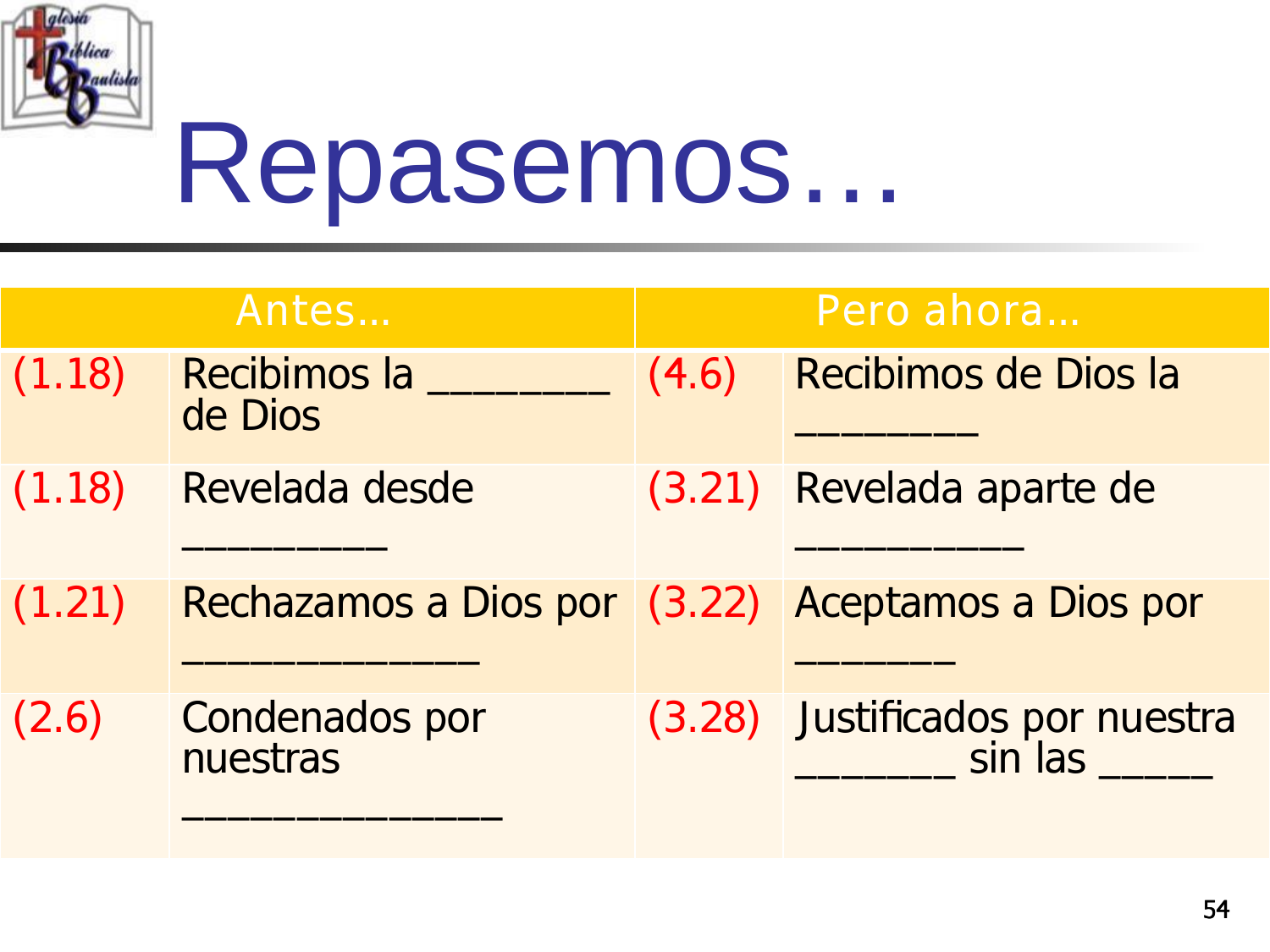

# Repasemos…
| Antes… |  | Pero ahora… |  |
| --- | --- | --- | --- |
| (1.18) | Recibimos la \_\_\_\_\_\_\_\_ de Dios | (4.6) | Recibimos de Dios la \_\_\_\_\_\_\_\_ |
| (1.18) | Revelada desde \_\_\_\_\_\_\_\_\_ | (3.21) | Revelada aparte de \_\_\_\_\_\_\_\_\_\_ |
| (1.21) | Rechazamos a Dios por \_\_\_\_\_\_\_\_\_\_\_\_\_ | (3.22) | Aceptamos a Dios por \_\_\_\_\_\_\_ |
| (2.6) | Condenados por nuestras \_\_\_\_\_\_\_\_\_\_\_\_\_\_ | (3.28) | Justificados por nuestra \_\_\_\_\_\_\_ sin las \_\_\_\_\_ |

54
54